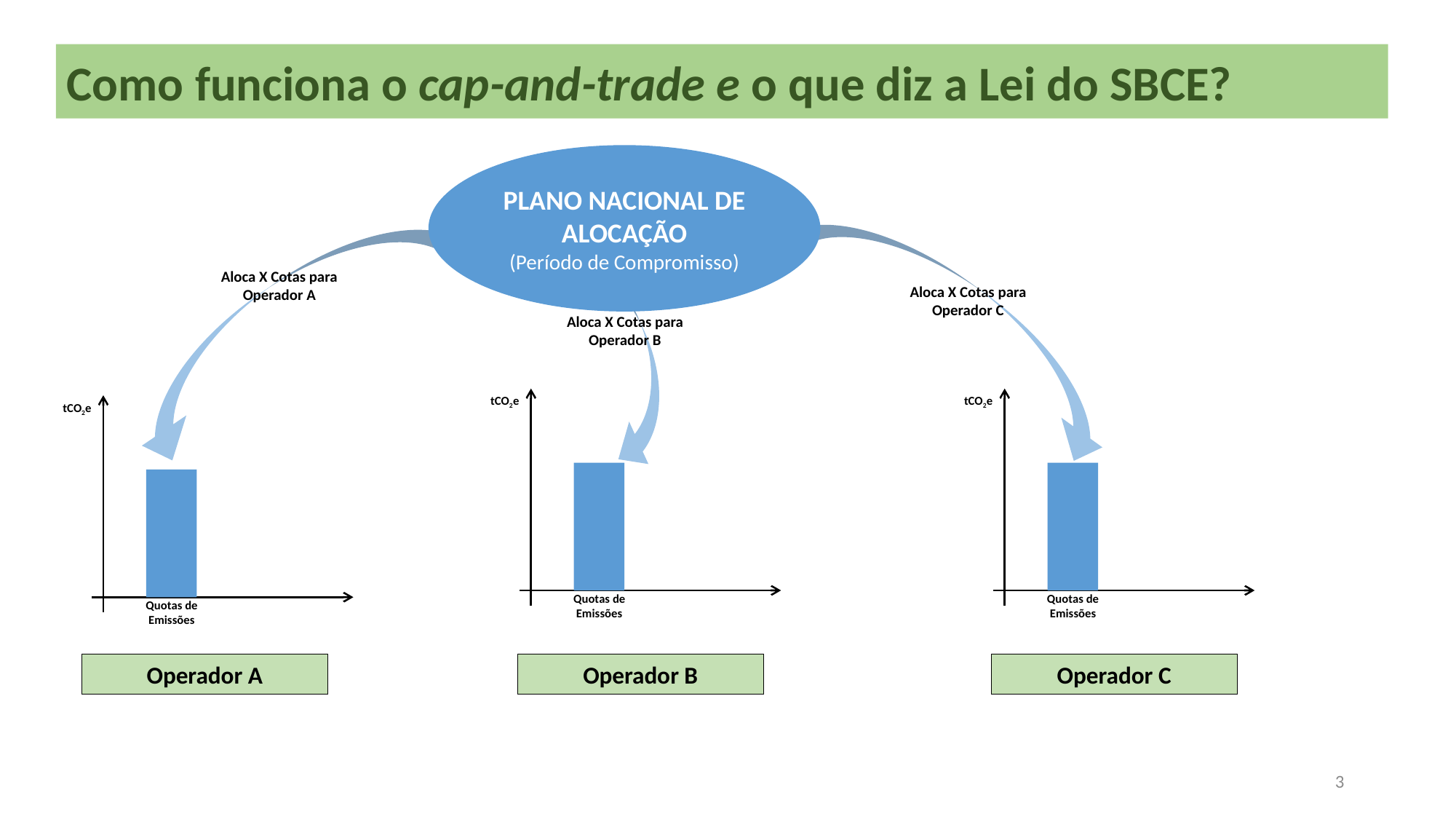

Como funciona o cap-and-trade e o que diz a Lei do SBCE?
PLANO NACIONAL DE ALOCAÇÃO
(Período de Compromisso)
Aloca X Cotas para Operador A
Aloca X Cotas para Operador C

Aloca X Cotas para Operador B
tCO2e

Quotas de Emissões
tCO2e

Quotas de Emissões
tCO2e

Quotas de Emissões
Operador A
Operador B
Operador C
3